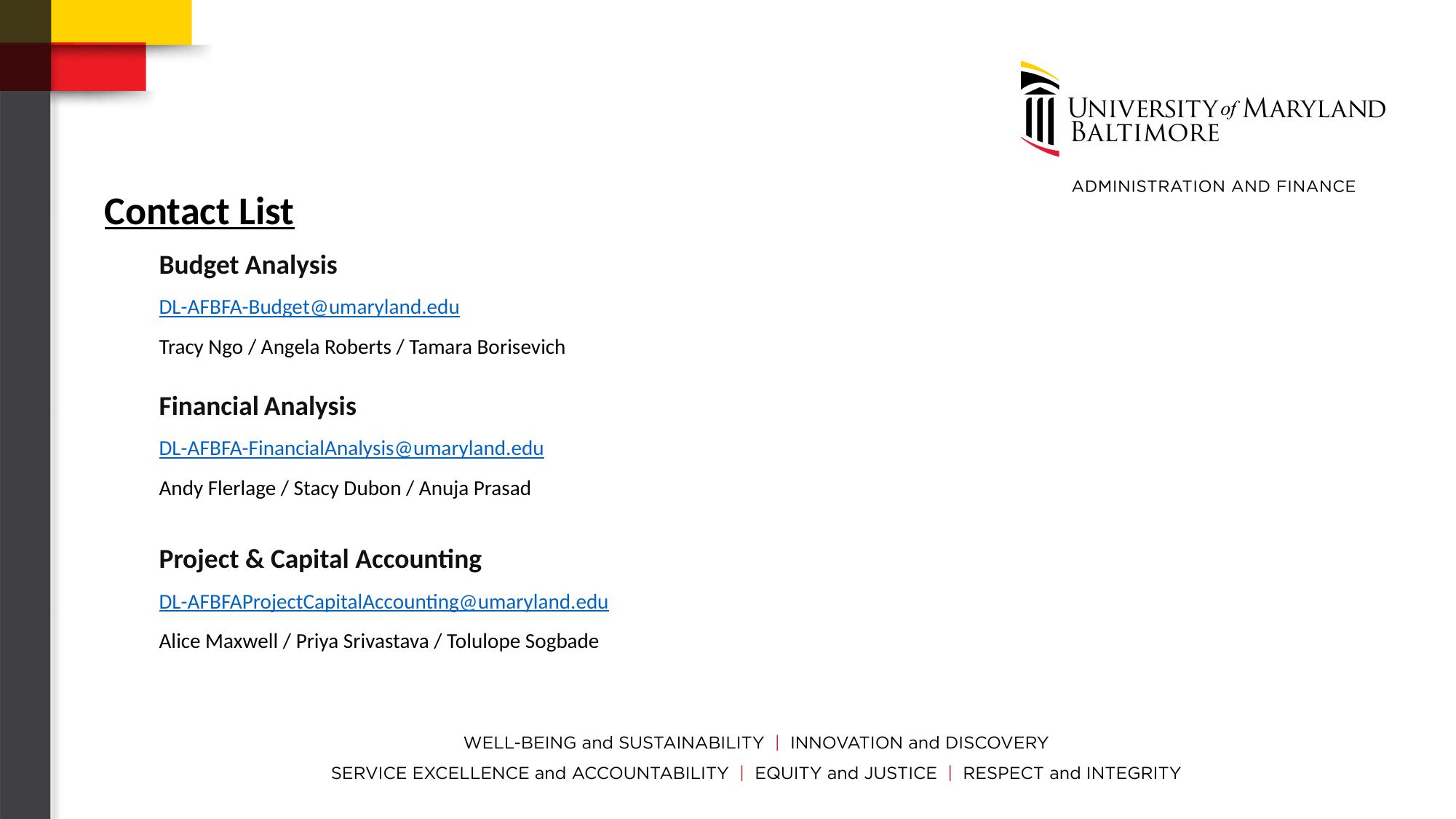

Contact List
Budget Analysis
DL-AFBFA-Budget@umaryland.edu
Tracy Ngo / Angela Roberts / Tamara Borisevich

Financial Analysis
DL-AFBFA-FinancialAnalysis@umaryland.edu
Andy Flerlage / Stacy Dubon / Anuja Prasad

Project & Capital Accounting
DL-AFBFAProjectCapitalAccounting@umaryland.edu
Alice Maxwell / Priya Srivastava / Tolulope Sogbade